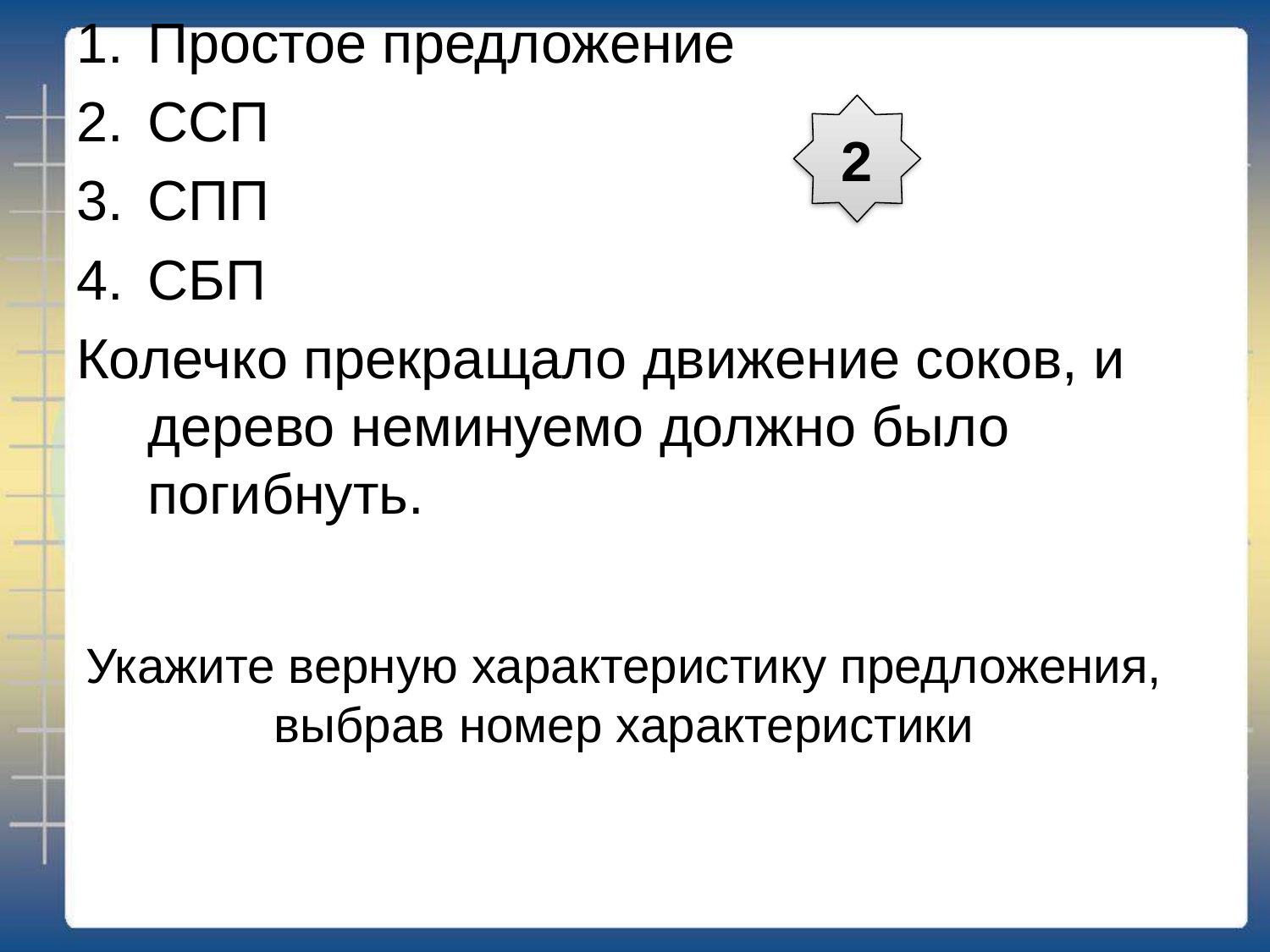

Простое предложение
ССП
СПП
СБП
Колечко прекращало движение соков, и дерево неминуемо должно было погибнуть.
2
# Укажите верную характеристику предложения, выбрав номер характеристики